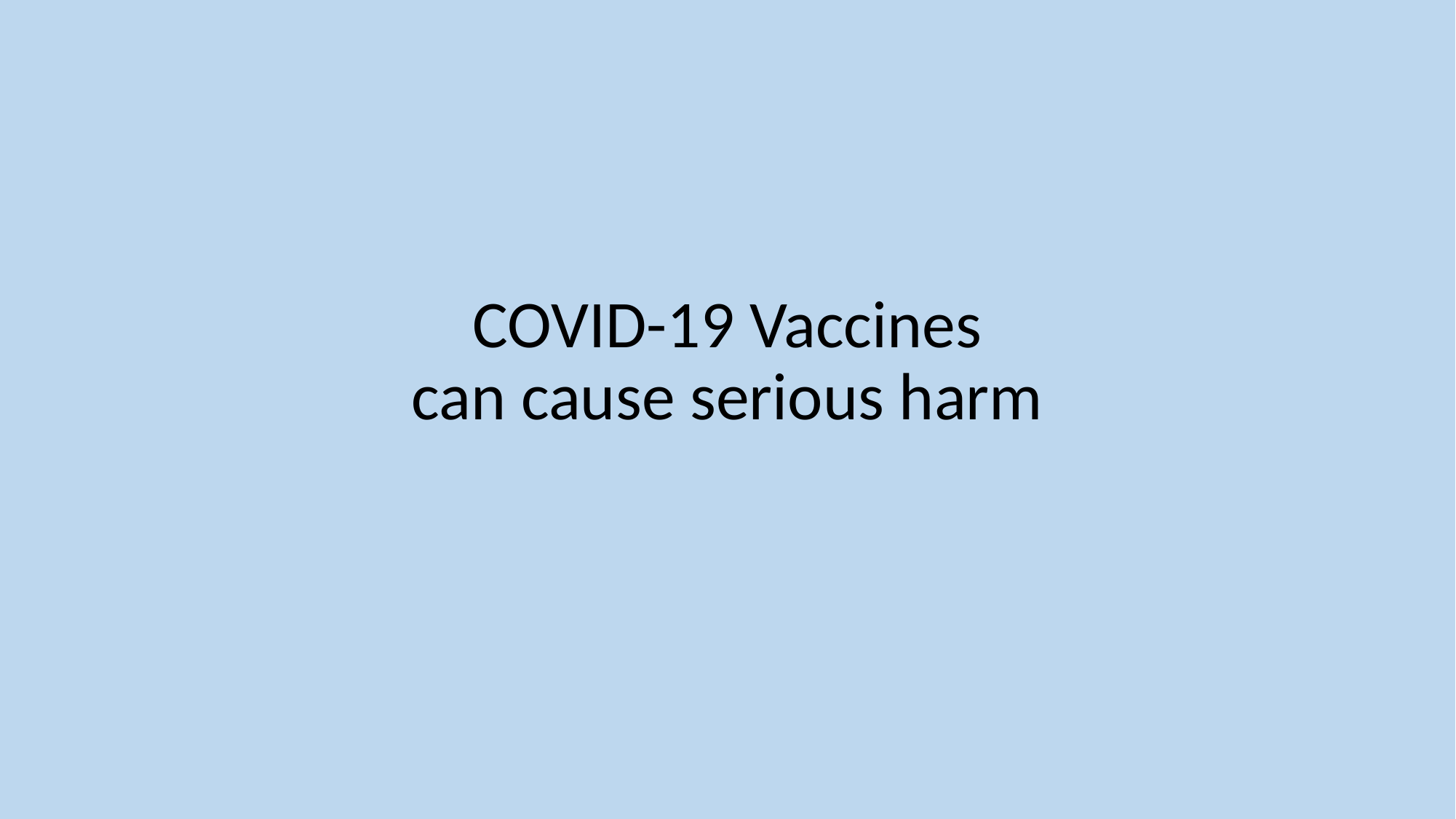

# COVID-19 Vaccines can cause serious harm